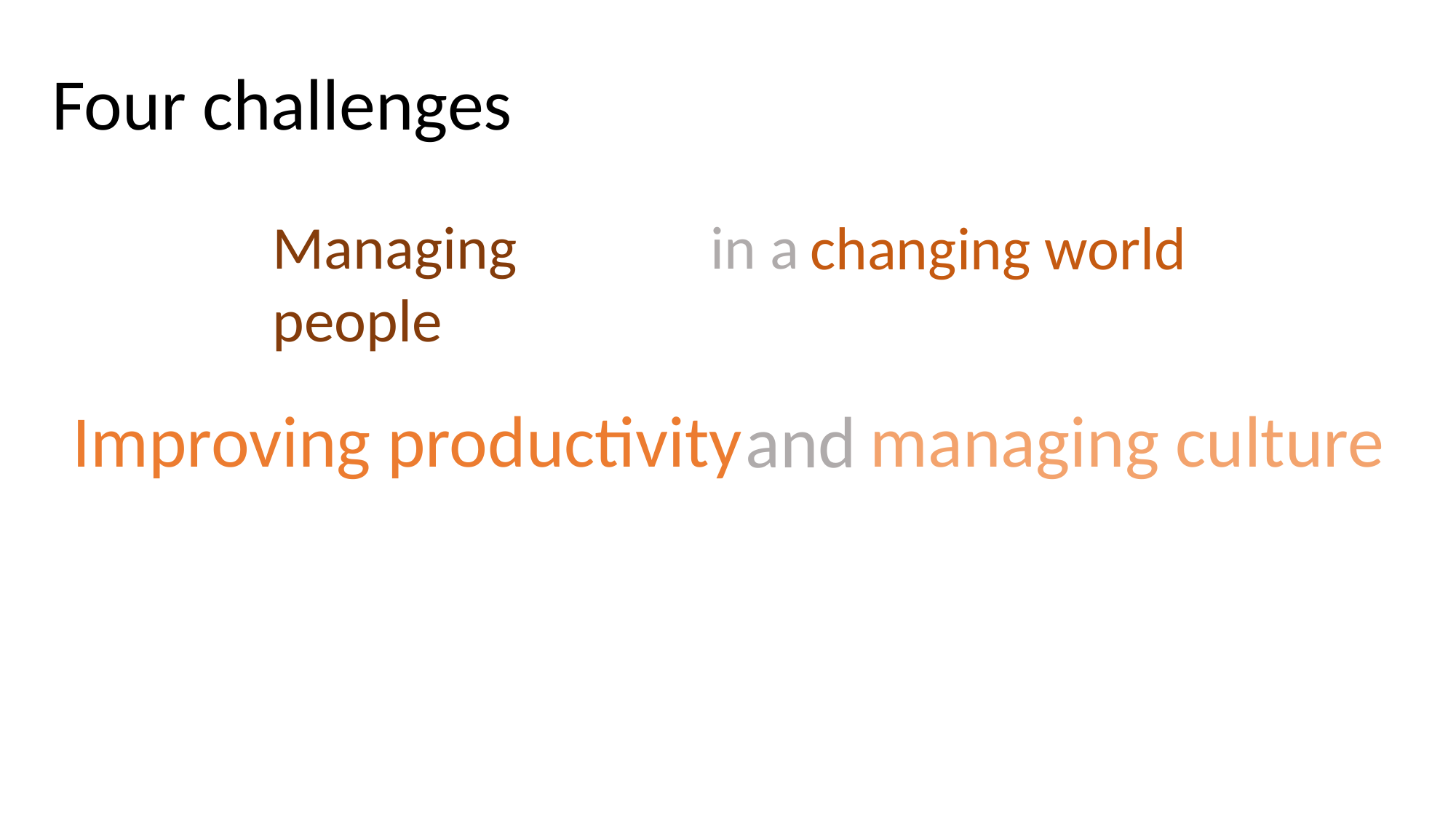

Four challenges
in a
Managing people
changing world
Improving productivity
managing culture
and